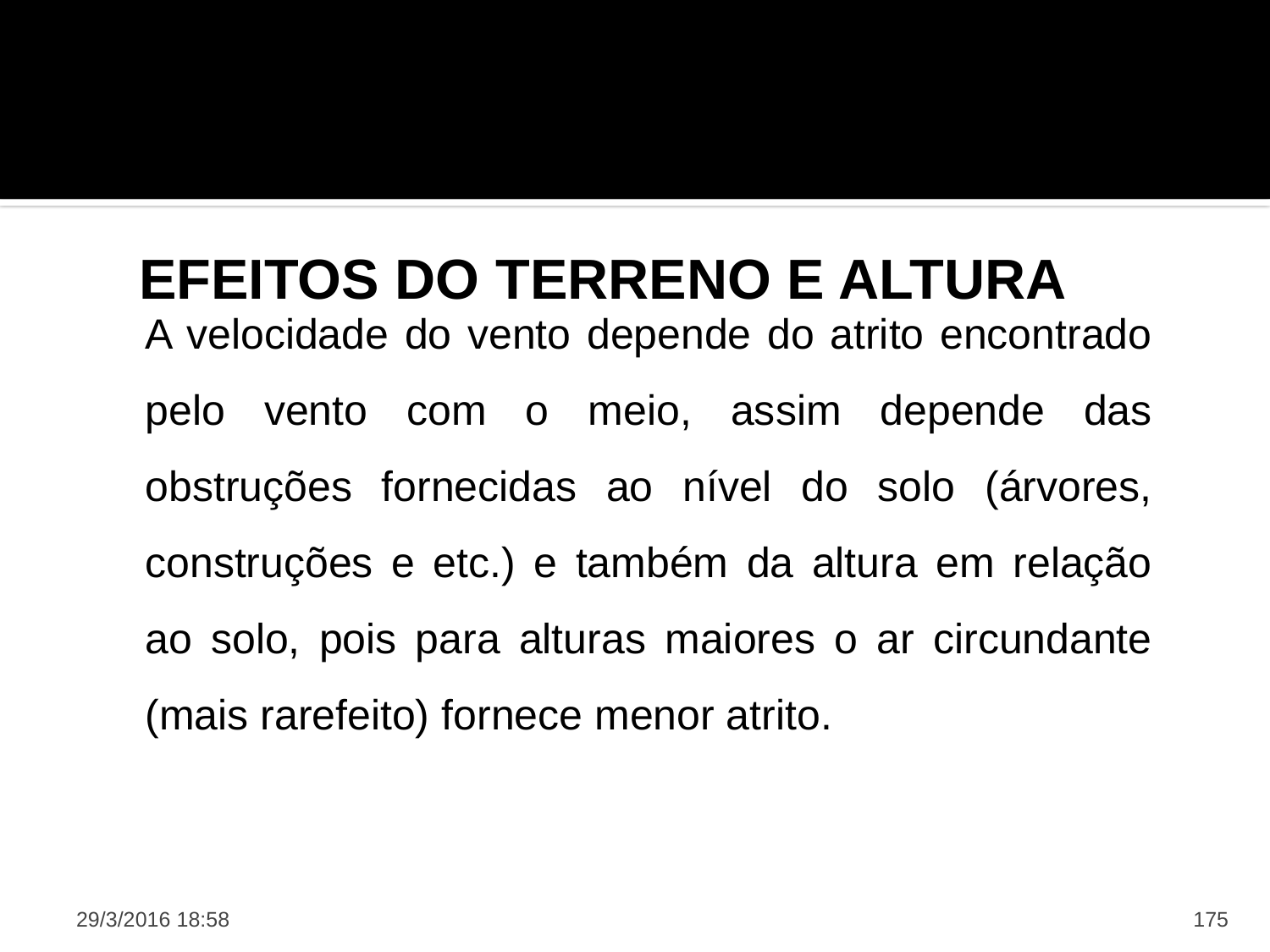

#
EFEITOS DO TERRENO E ALTURA
	A velocidade do vento depende do atrito encontrado pelo vento com o meio, assim depende das obstruções fornecidas ao nível do solo (árvores, construções e etc.) e também da altura em relação ao solo, pois para alturas maiores o ar circundante (mais rarefeito) fornece menor atrito.
29/3/2016 18:58
175